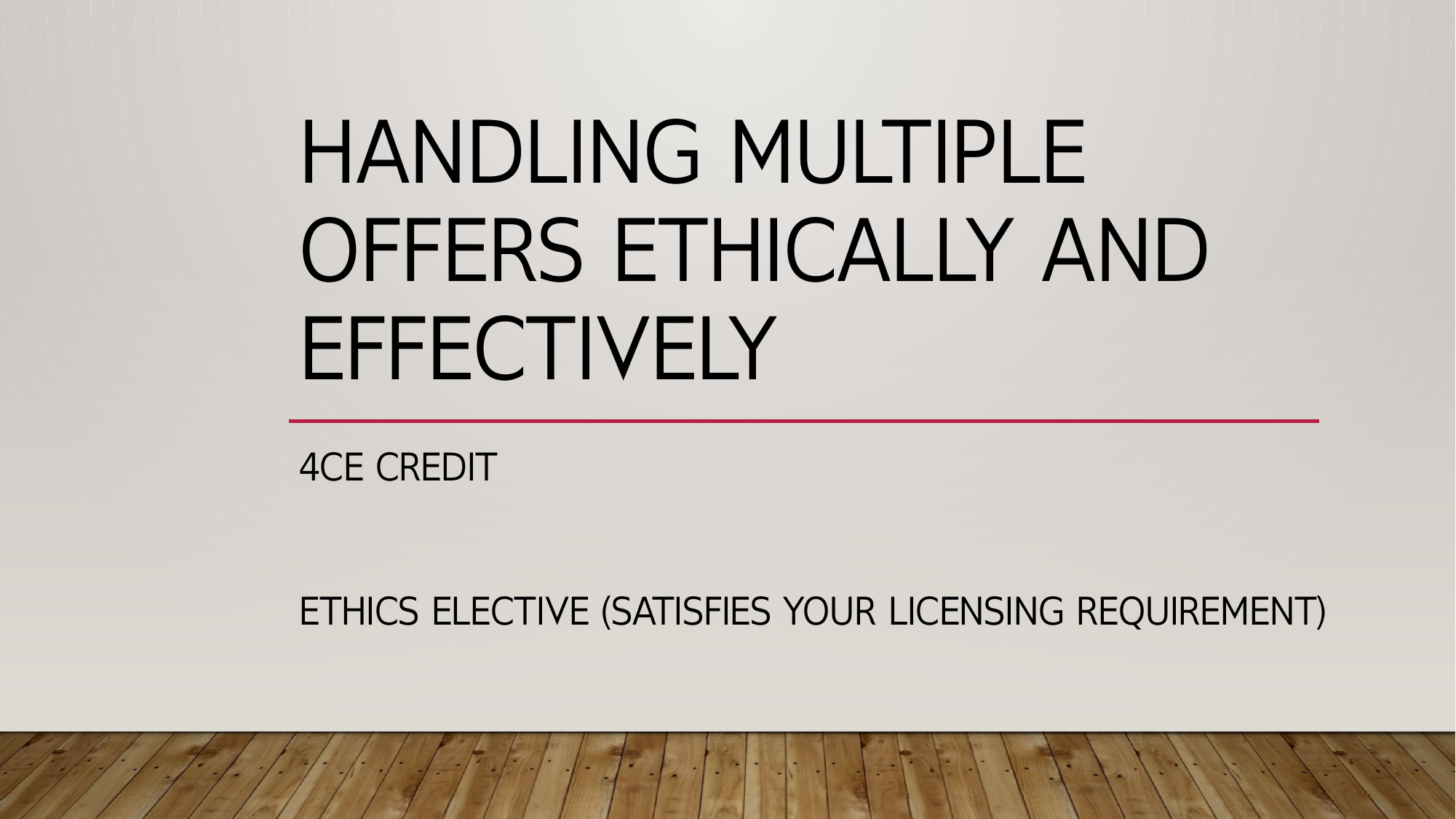

# Handling multiple offers ethically and effectively
4CE Credit

Ethics Elective (satisfies your licensing requirement)